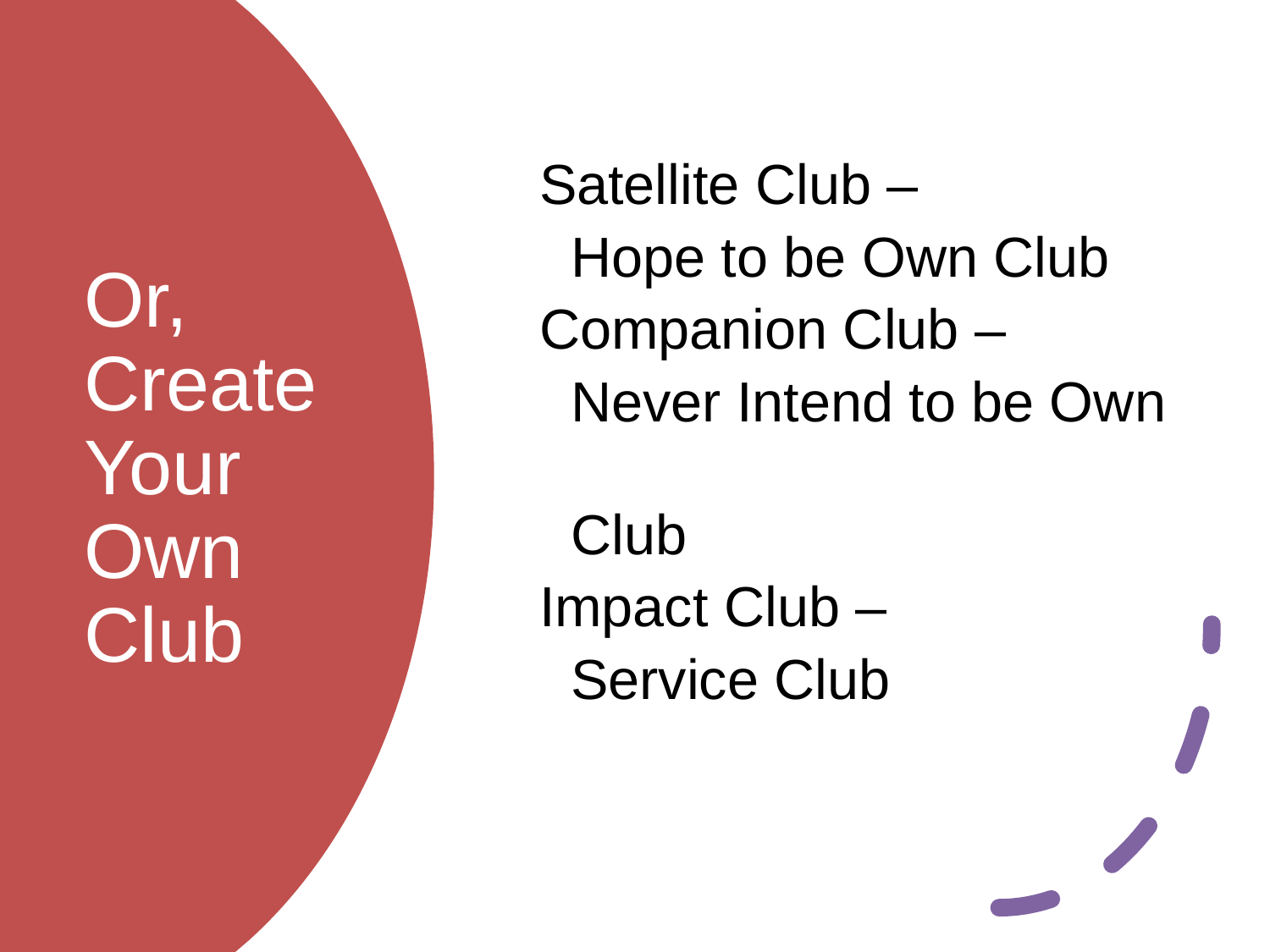

Satellite Club –
  Hope to be Own Club
Companion Club –
  Never Intend to be Own
  Club
Impact Club –
  Service Club

# Or, Create Your Own Club